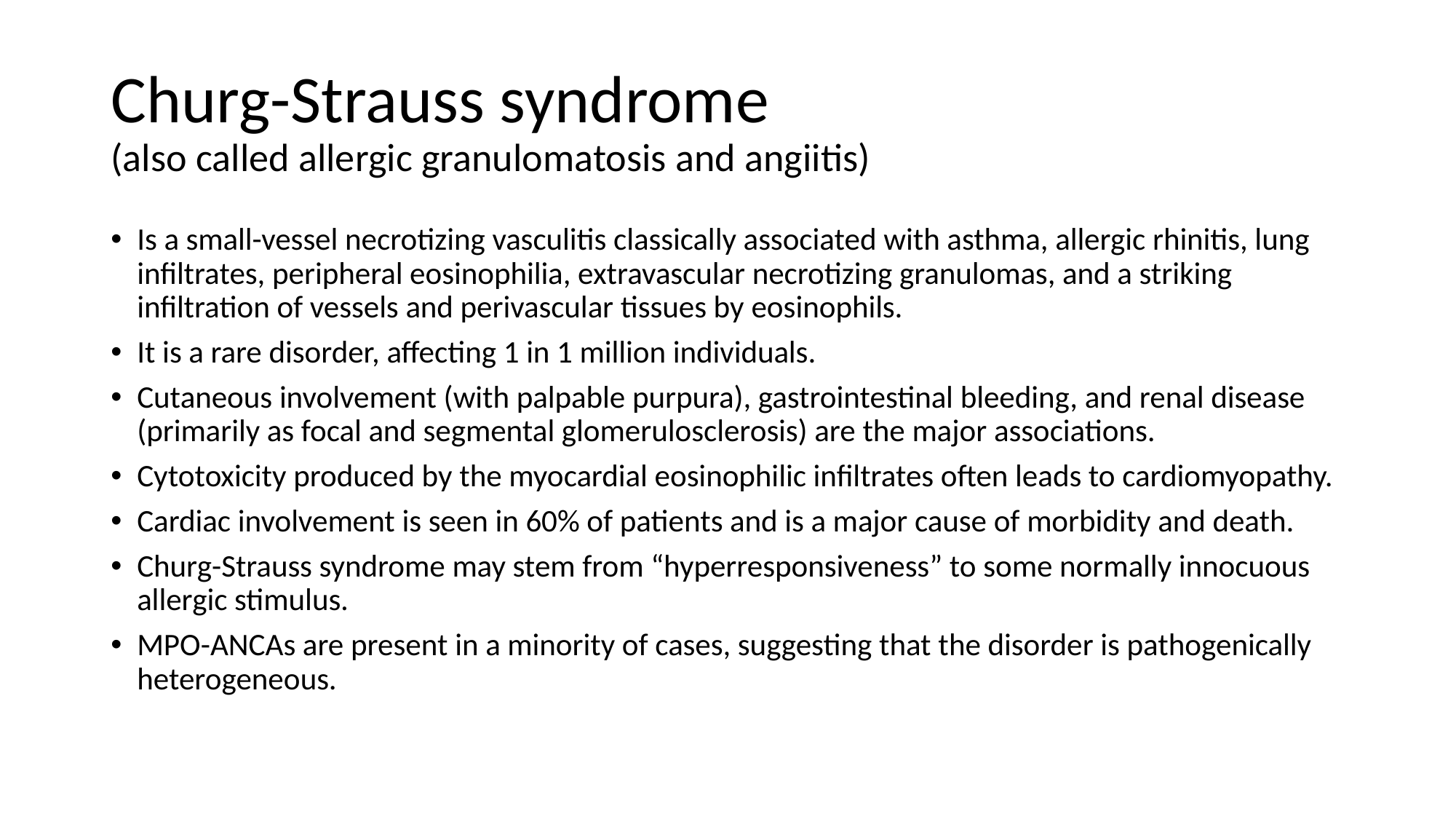

# Churg-Strauss syndrome (also called allergic granulomatosis and angiitis)
Is a small-vessel necrotizing vasculitis classically associated with asthma, allergic rhinitis, lung infiltrates, peripheral eosinophilia, extravascular necrotizing granulomas, and a striking infiltration of vessels and perivascular tissues by eosinophils.
It is a rare disorder, affecting 1 in 1 million individuals.
Cutaneous involvement (with palpable purpura), gastrointestinal bleeding, and renal disease (primarily as focal and segmental glomerulosclerosis) are the major associations.
Cytotoxicity produced by the myocardial eosinophilic infiltrates often leads to cardiomyopathy.
Cardiac involvement is seen in 60% of patients and is a major cause of morbidity and death.
Churg-Strauss syndrome may stem from “hyperresponsiveness” to some normally innocuous allergic stimulus.
MPO-ANCAs are present in a minority of cases, suggesting that the disorder is pathogenically heterogeneous.